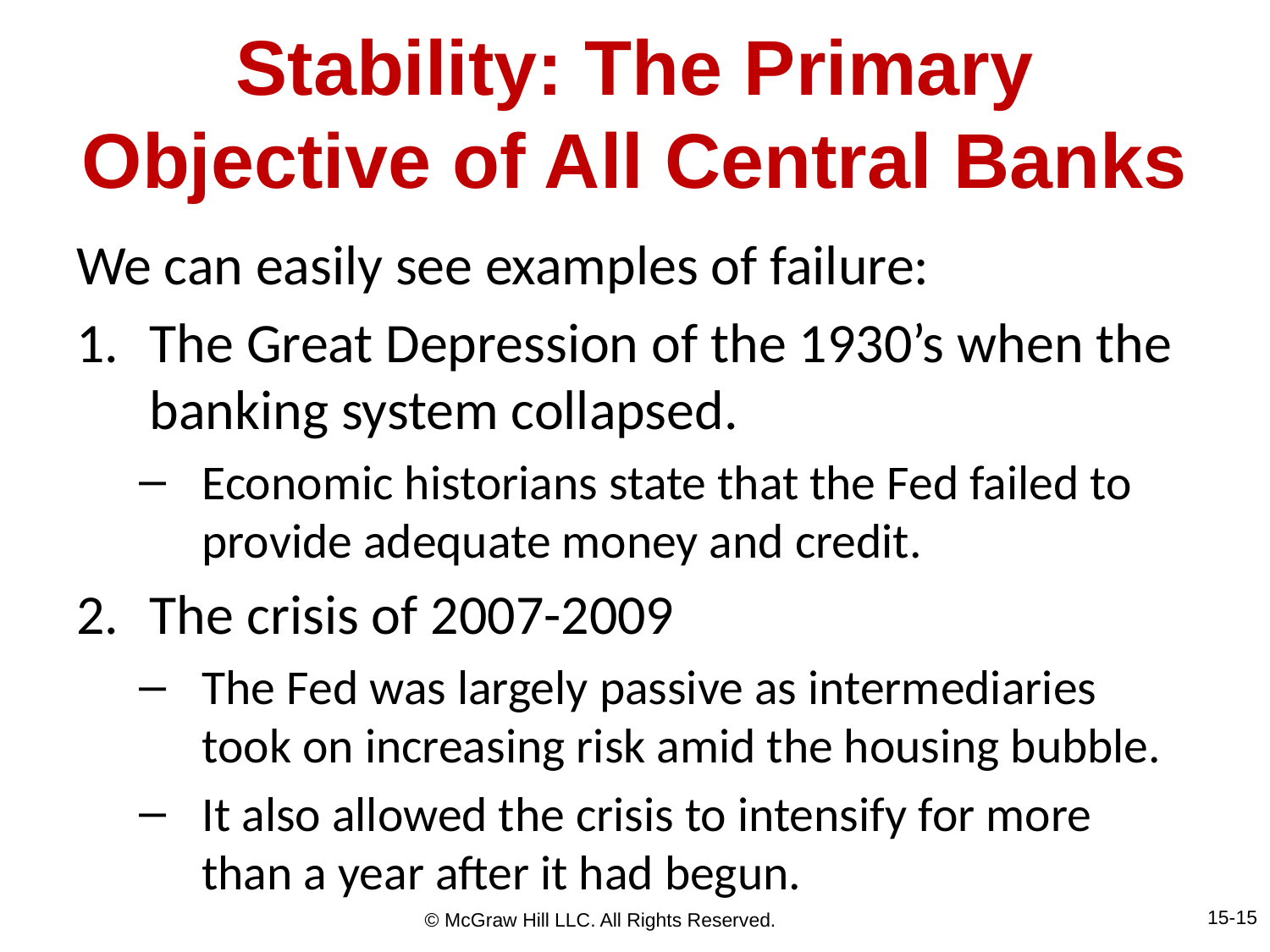

# Stability: The Primary Objective of All Central Banks
We can easily see examples of failure:
The Great Depression of the 1930’s when the banking system collapsed.
Economic historians state that the Fed failed to provide adequate money and credit.
The crisis of 2007-2009
The Fed was largely passive as intermediaries took on increasing risk amid the housing bubble.
It also allowed the crisis to intensify for more than a year after it had begun.
15-15
© McGraw Hill LLC. All Rights Reserved.